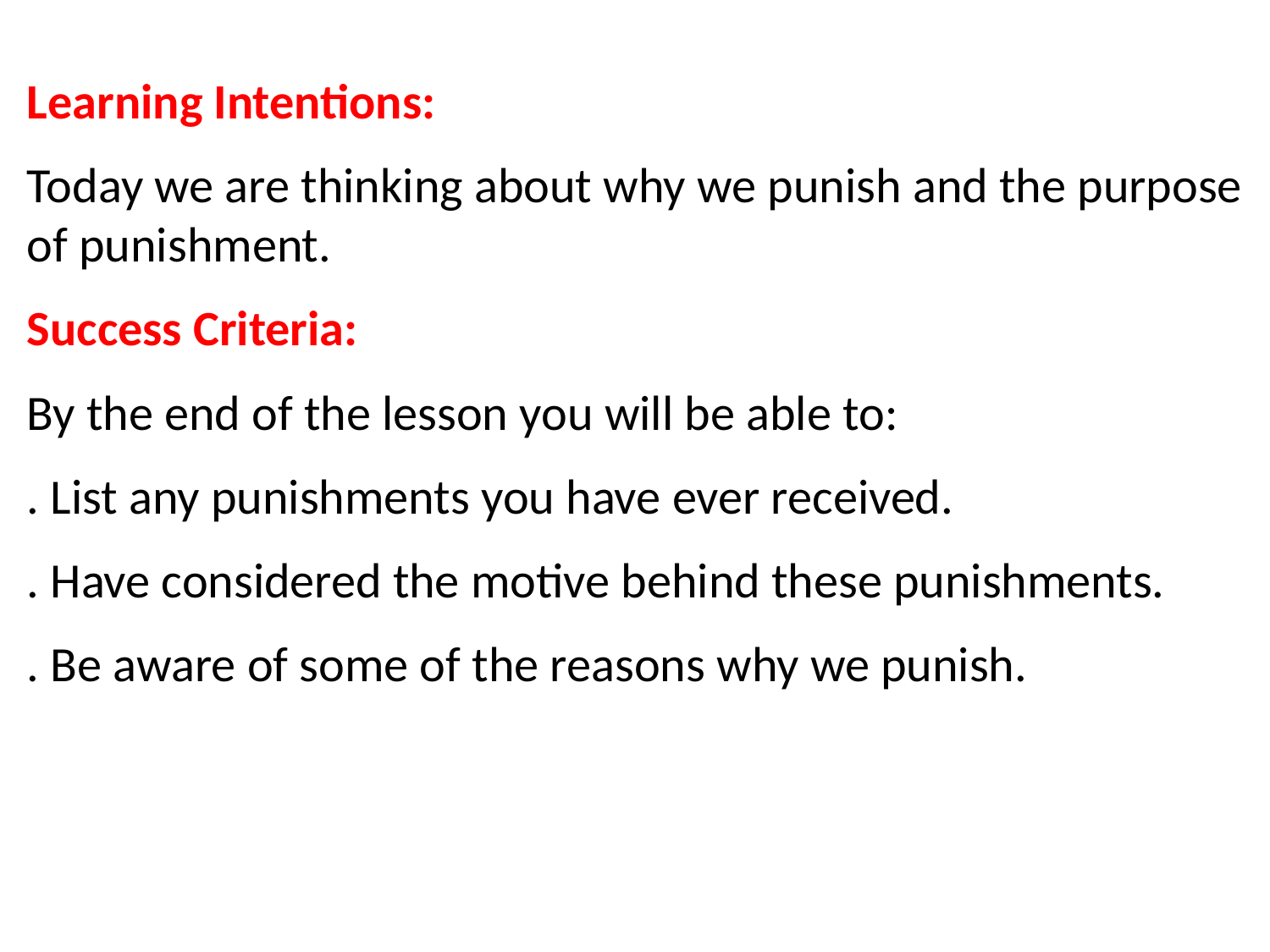

Learning Intentions:
Today we are thinking about why we punish and the purpose of punishment.
Success Criteria:
By the end of the lesson you will be able to:
. List any punishments you have ever received.
. Have considered the motive behind these punishments.
. Be aware of some of the reasons why we punish.